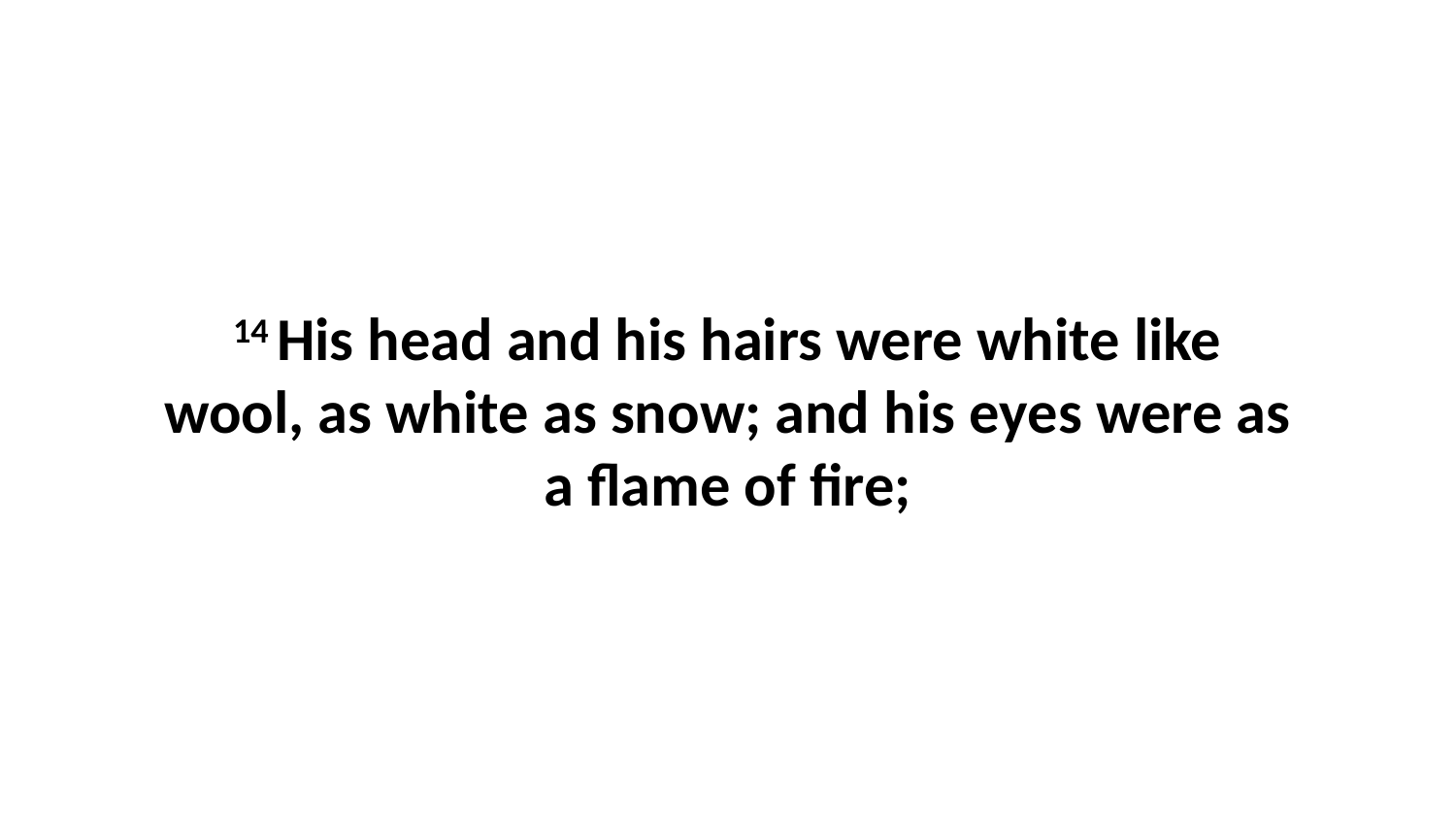

14 His head and his hairs were white like wool, as white as snow; and his eyes were as a flame of fire;